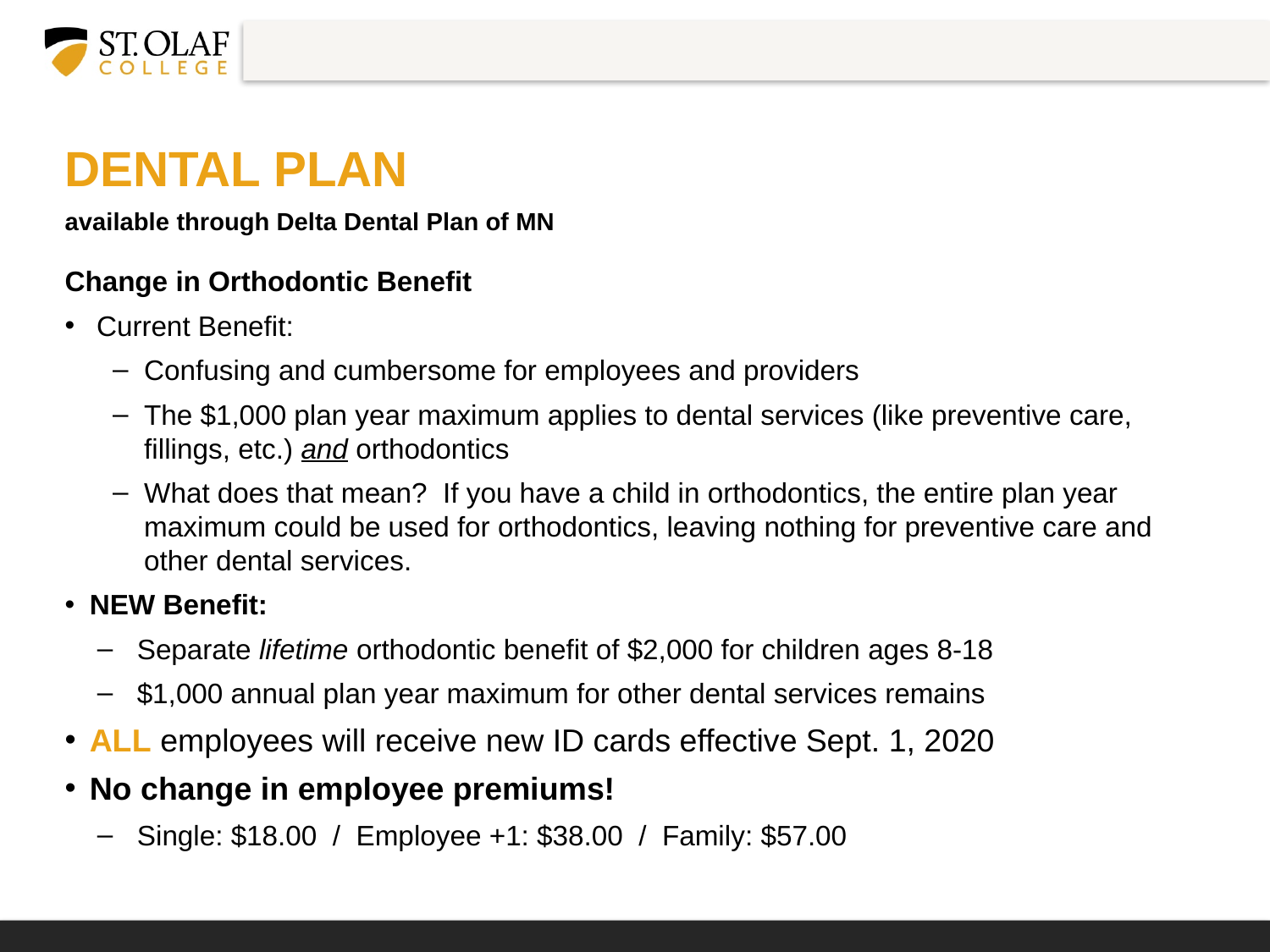

# Dental Plan
available through Delta Dental Plan of MN
Change in Orthodontic Benefit
Current Benefit:
Confusing and cumbersome for employees and providers
The $1,000 plan year maximum applies to dental services (like preventive care, fillings, etc.) and orthodontics
What does that mean?  If you have a child in orthodontics, the entire plan year maximum could be used for orthodontics, leaving nothing for preventive care and other dental services.
NEW Benefit:
Separate lifetime orthodontic benefit of $2,000 for children ages 8-18
$1,000 annual plan year maximum for other dental services remains
ALL employees will receive new ID cards effective Sept. 1, 2020
No change in employee premiums!
Single: $18.00  /  Employee +1: $38.00  /  Family: $57.00